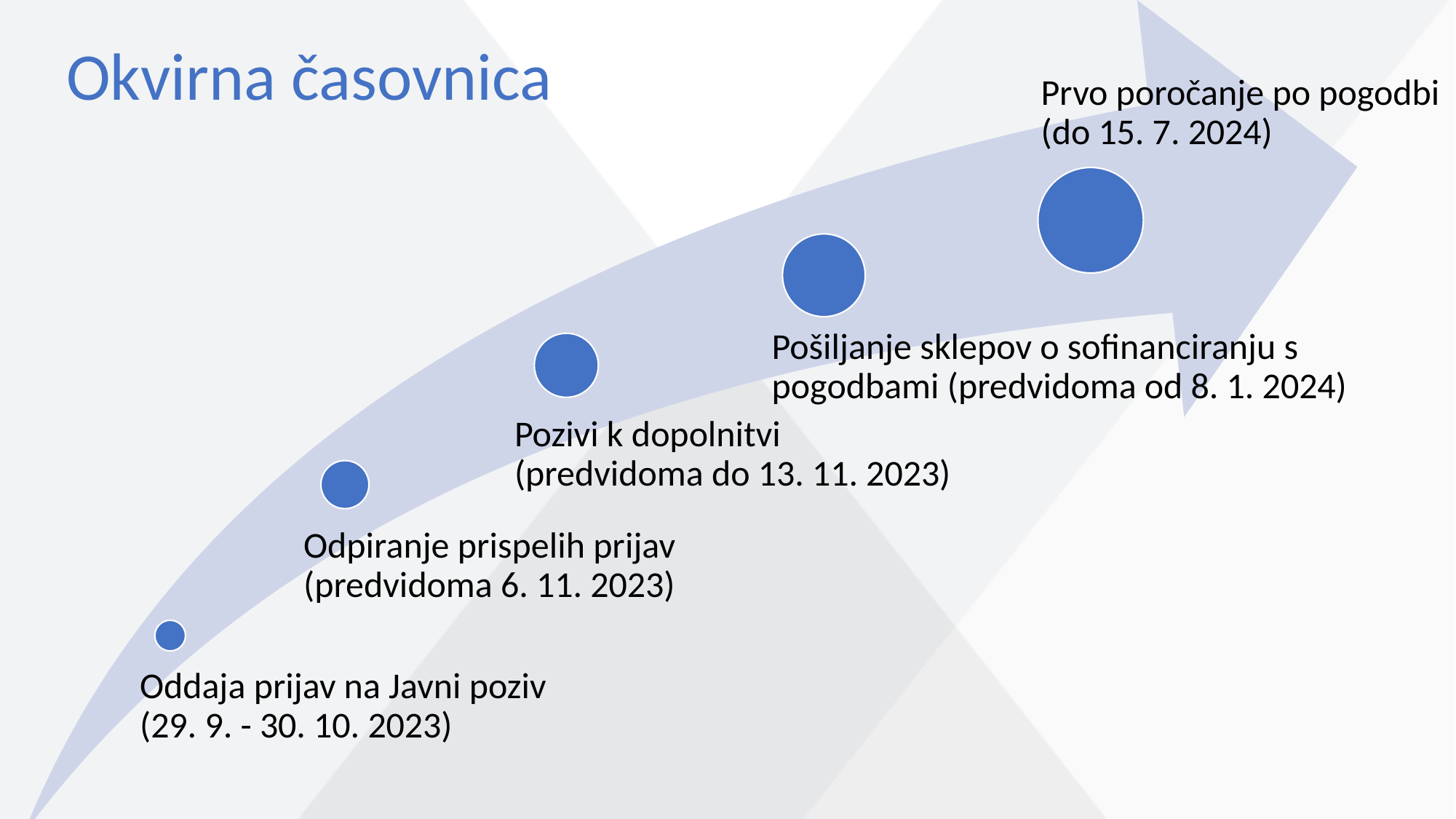

Oddaja prijav na Javni poziv
(29. 9. - 30. 10. 2023)
Odpiranje prispelih prijav
(predvidoma 6. 11. 2023)
Pozivi k dopolnitvi
(predvidoma do 13. 11. 2023)
Pošiljanje sklepov o sofinanciranju s pogodbami (predvidoma od 8. 1. 2024)
Prvo poročanje po pogodbi
(do 15. 7. 2024)
Okvirna časovnica